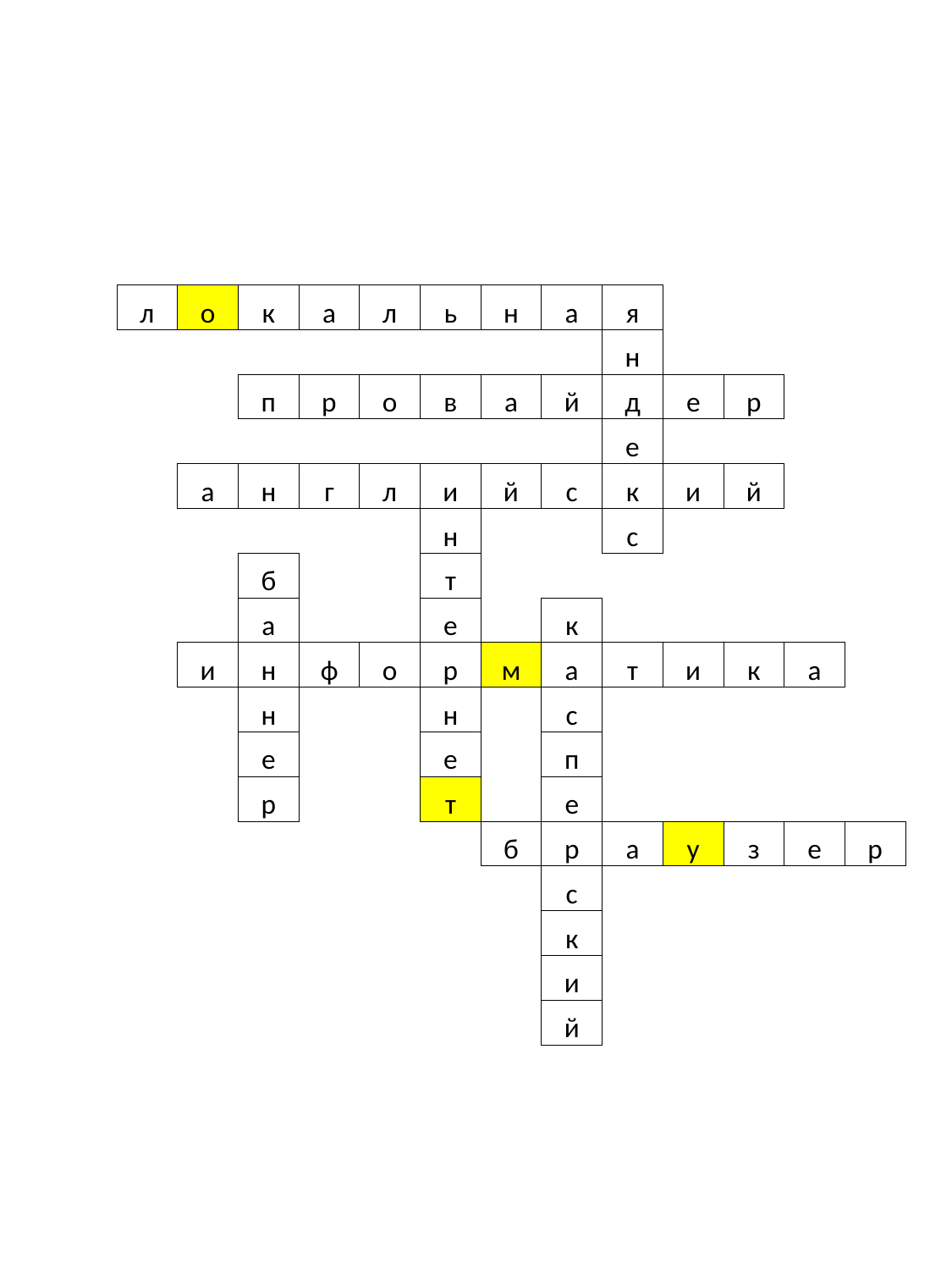

|  | л | о | к | а | л | ь | н | а | я |  |  |  |  |
| --- | --- | --- | --- | --- | --- | --- | --- | --- | --- | --- | --- | --- | --- |
|  |  |  |  |  |  |  |  |  | н |  |  |  |  |
|  |  |  | п | р | о | в | а | й | д | е | р |  |  |
|  |  |  |  |  |  |  |  |  | е |  |  |  |  |
|  |  | а | н | г | л | и | й | с | к | и | й |  |  |
|  |  |  |  |  |  | н |  |  | с |  |  |  |  |
|  |  |  | б |  |  | т |  |  |  |  |  |  |  |
|  |  |  | а |  |  | е |  | к |  |  |  |  |  |
|  |  | и | н | ф | о | р | м | а | т | и | к | а |  |
|  |  |  | н |  |  | н |  | с |  |  |  |  |  |
|  |  |  | е |  |  | е |  | п |  |  |  |  |  |
|  |  |  | р |  |  | т |  | е |  |  |  |  |  |
|  |  |  |  |  |  |  | б | р | а | у | з | е | р |
|  |  |  |  |  |  |  |  | с |  |  |  |  |  |
|  |  |  |  |  |  |  |  | к |  |  |  |  |  |
|  |  |  |  |  |  |  |  | и |  |  |  |  |  |
|  |  |  |  |  |  |  |  | й |  |  |  |  |  |